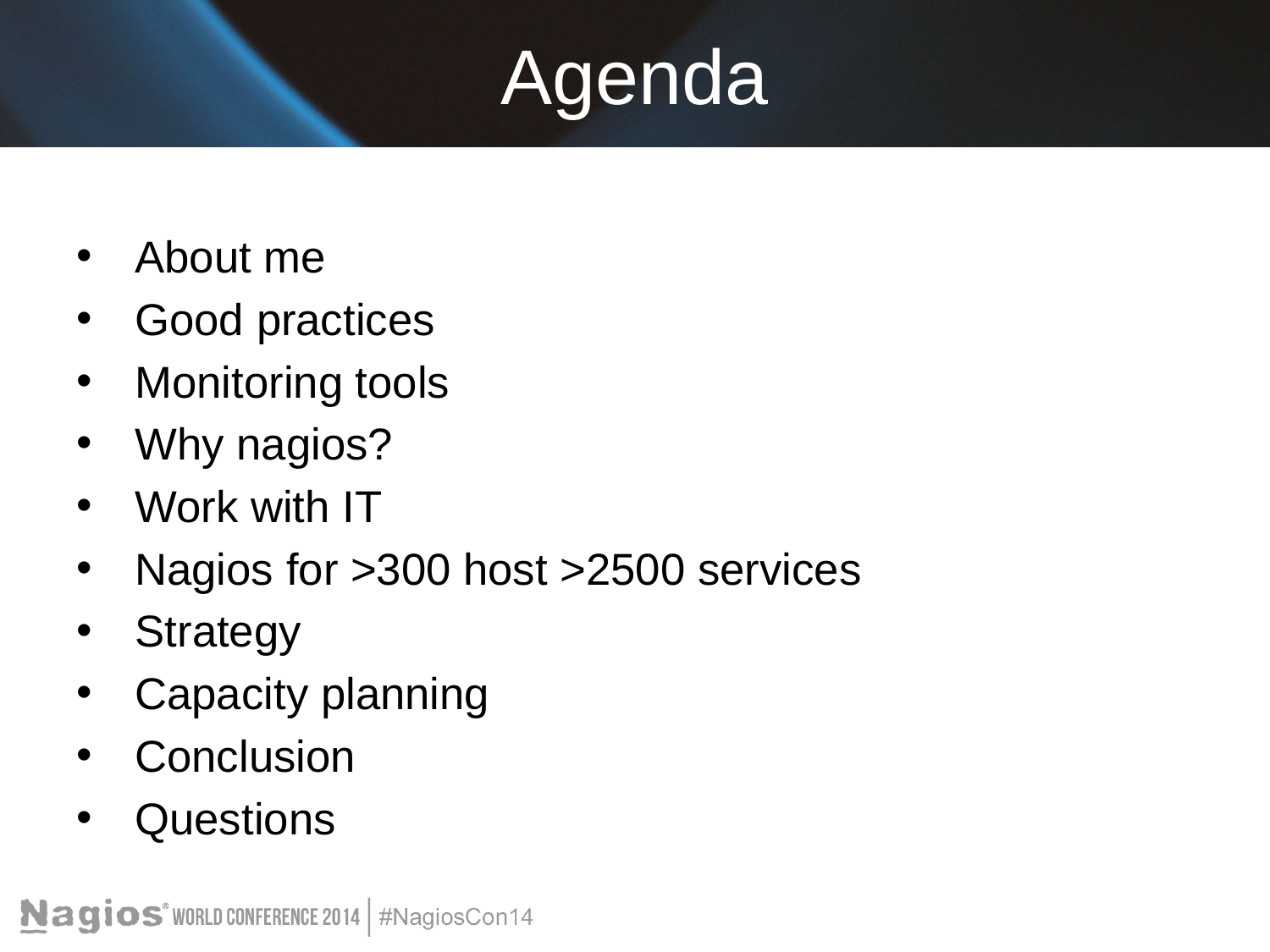

# Agenda
About me
Good practices
Monitoring tools
Why nagios?
Work with IT
Nagios for >300 host >2500 services
Strategy
Capacity planning
Conclusion
Questions